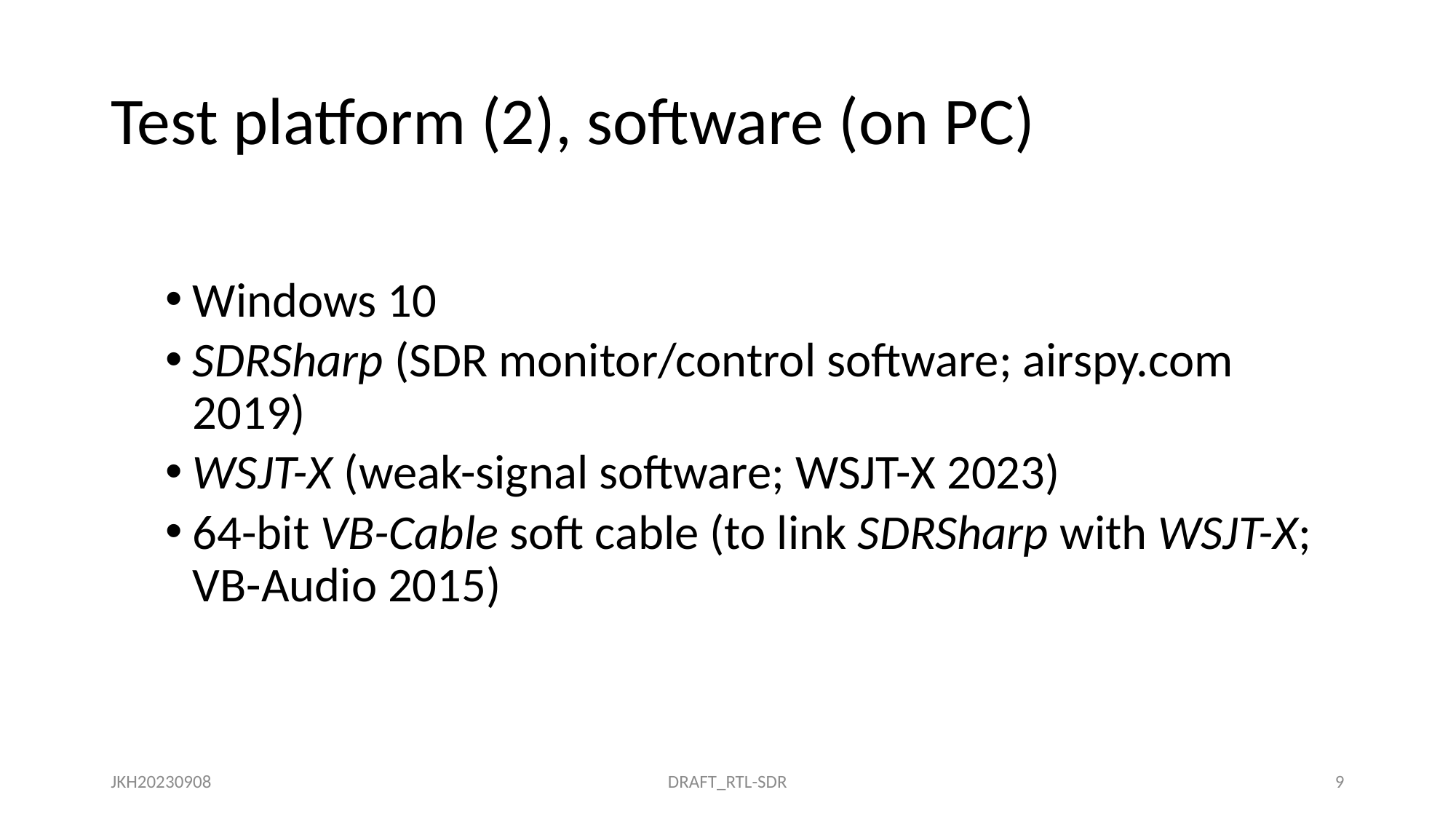

# Test platform (2), software (on PC)

Windows 10
SDRSharp (SDR monitor/control software; airspy.com 2019)
WSJT-X (weak-signal software; WSJT-X 2023)
64-bit VB-Cable soft cable (to link SDRSharp with WSJT-X; VB-Audio 2015)

JKH20230908
DRAFT_RTL-SDR
9